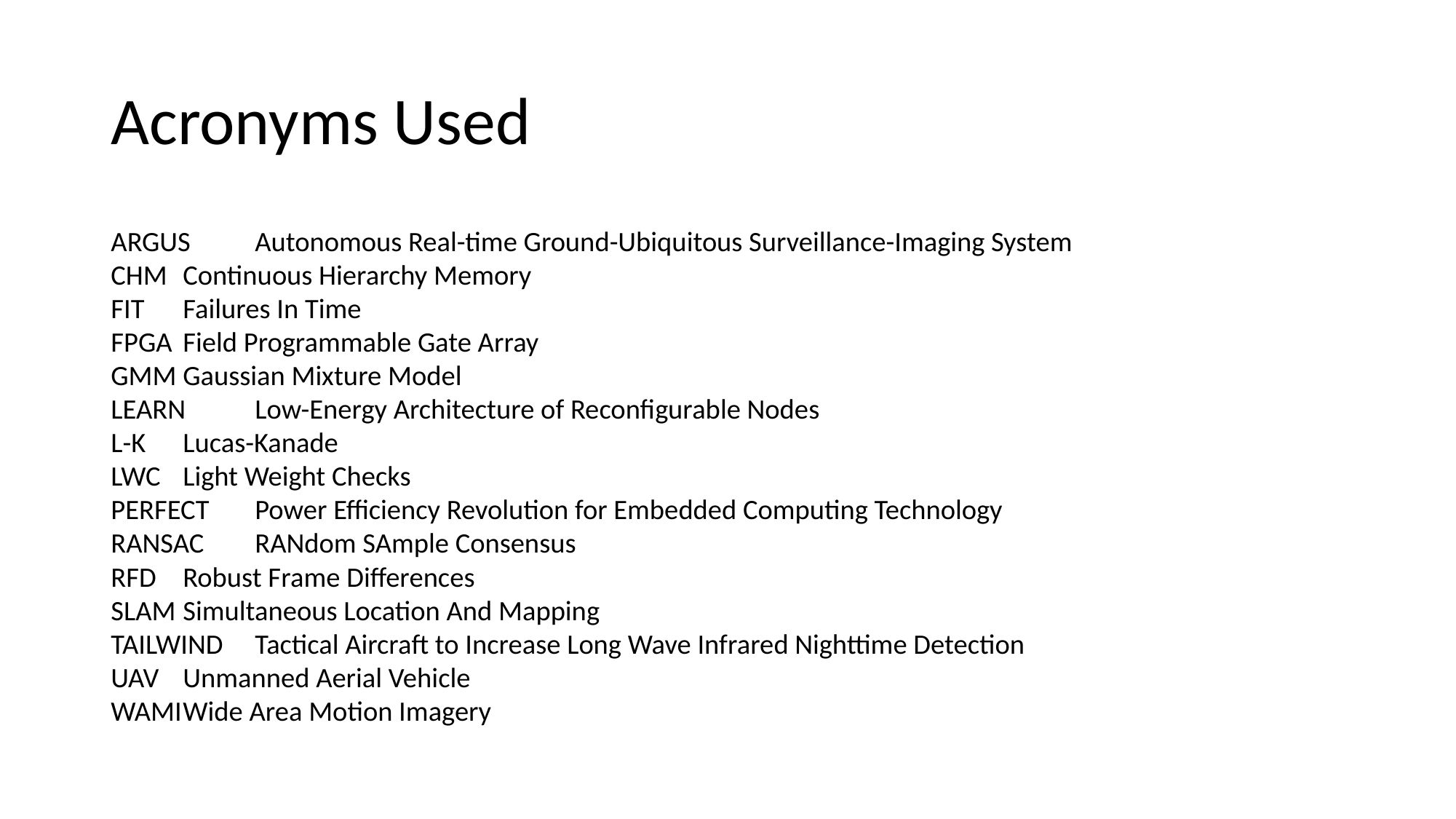

# Acronyms Used
ARGUS		Autonomous Real-time Ground-Ubiquitous Surveillance-Imaging System
CHM		Continuous Hierarchy Memory
FIT		Failures In Time
FPGA		Field Programmable Gate Array
GMM		Gaussian Mixture Model
LEARN		Low-Energy Architecture of Reconfigurable Nodes
L-K		Lucas-Kanade
LWC		Light Weight Checks
PERFECT	Power Efficiency Revolution for Embedded Computing Technology
RANSAC	RANdom SAmple Consensus
RFD		Robust Frame Differences
SLAM		Simultaneous Location And Mapping
TAILWIND	Tactical Aircraft to Increase Long Wave Infrared Nighttime Detection
UAV		Unmanned Aerial Vehicle
WAMI		Wide Area Motion Imagery